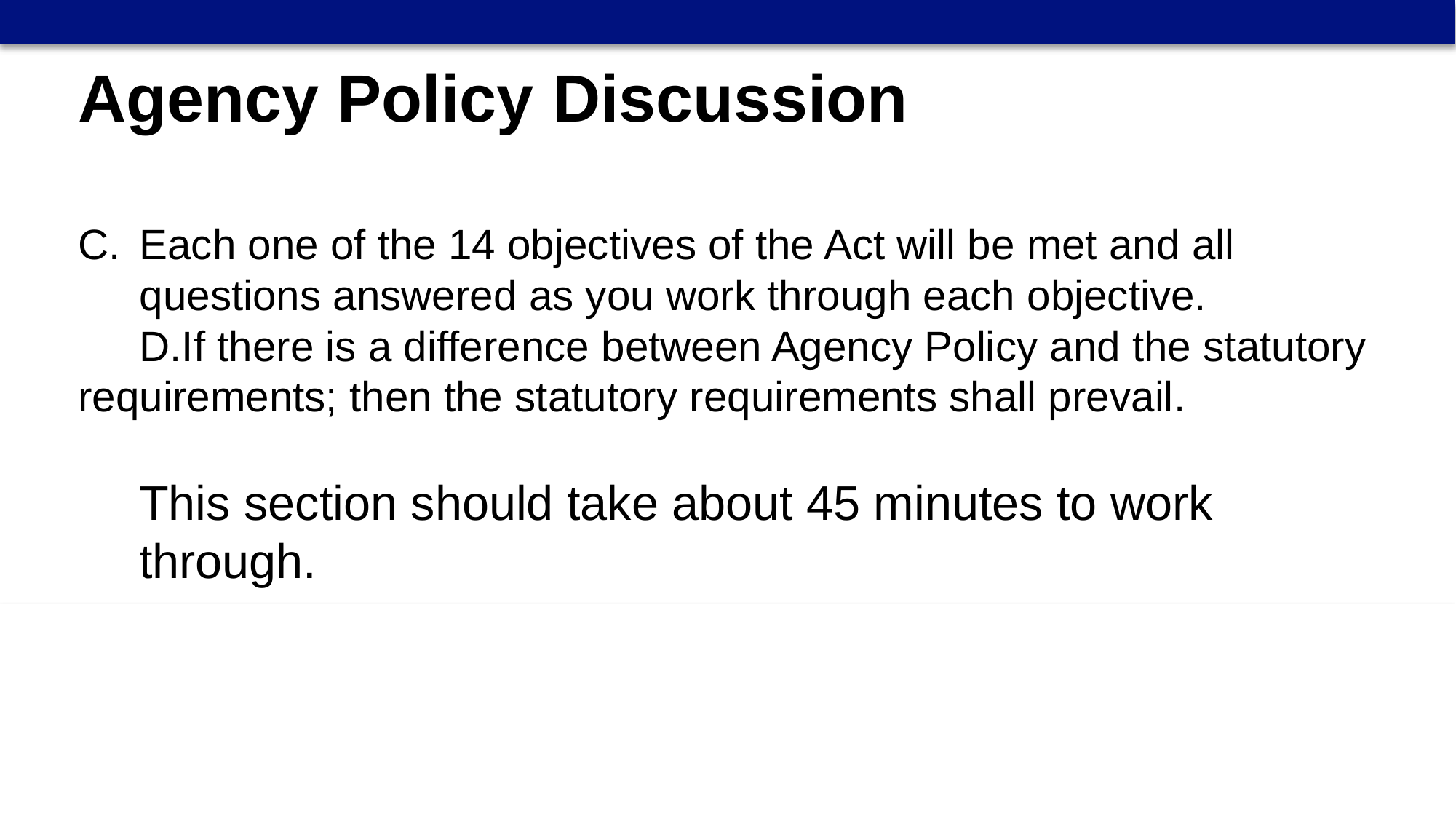

Agency Policy Discussion
Each one of the 14 objectives of the Act will be met and all questions answered as you work through each objective.
If there is a difference between Agency Policy and the statutory 	requirements; then the statutory requirements shall prevail.

	This section should take about 45 minutes to work through.